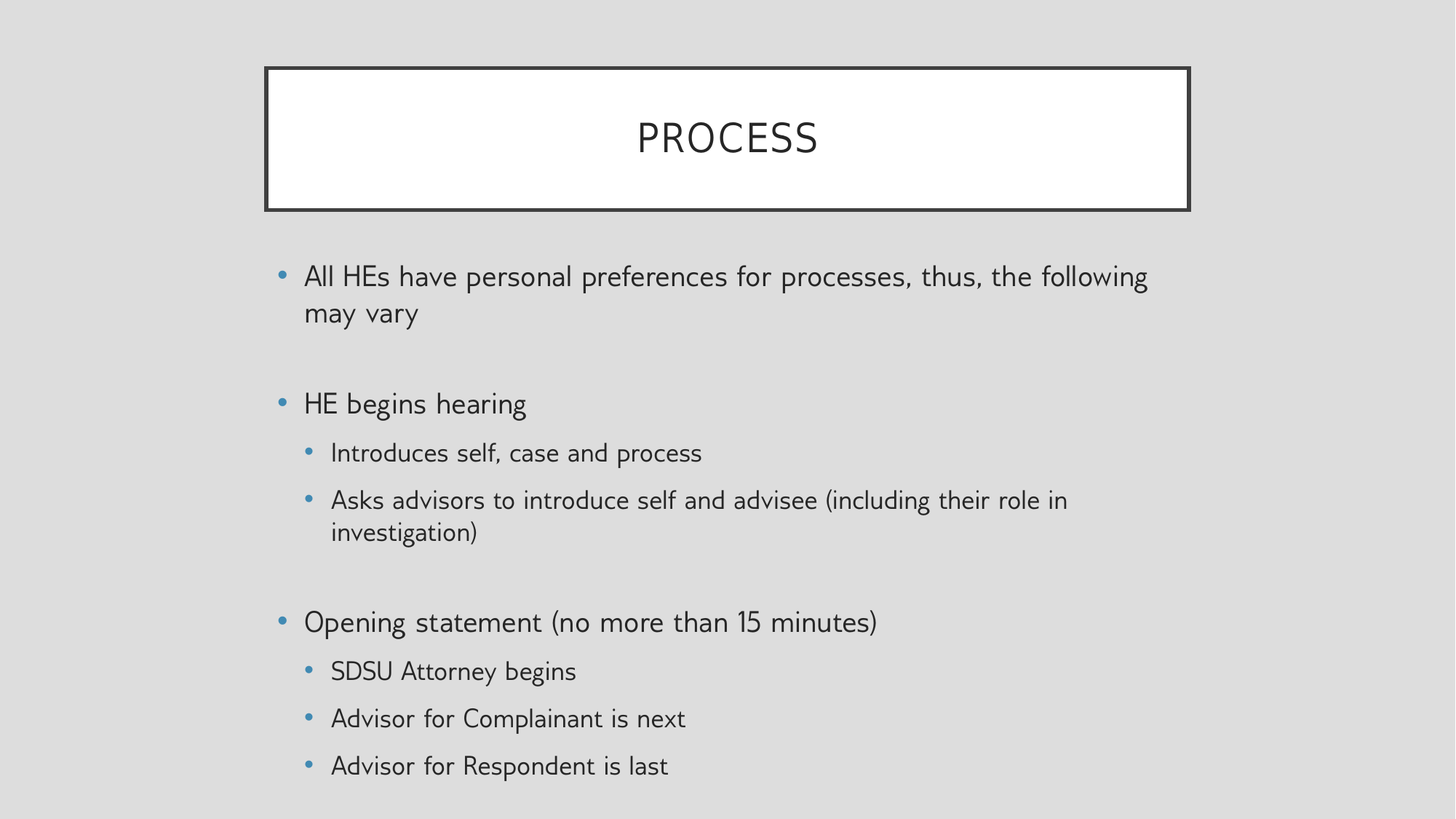

# Process
All HEs have personal preferences for processes, thus, the following may vary

HE begins hearing
Introduces self, case and process
Asks advisors to introduce self and advisee (including their role in investigation)

Opening statement (no more than 15 minutes)
SDSU Attorney begins
Advisor for Complainant is next
Advisor for Respondent is last